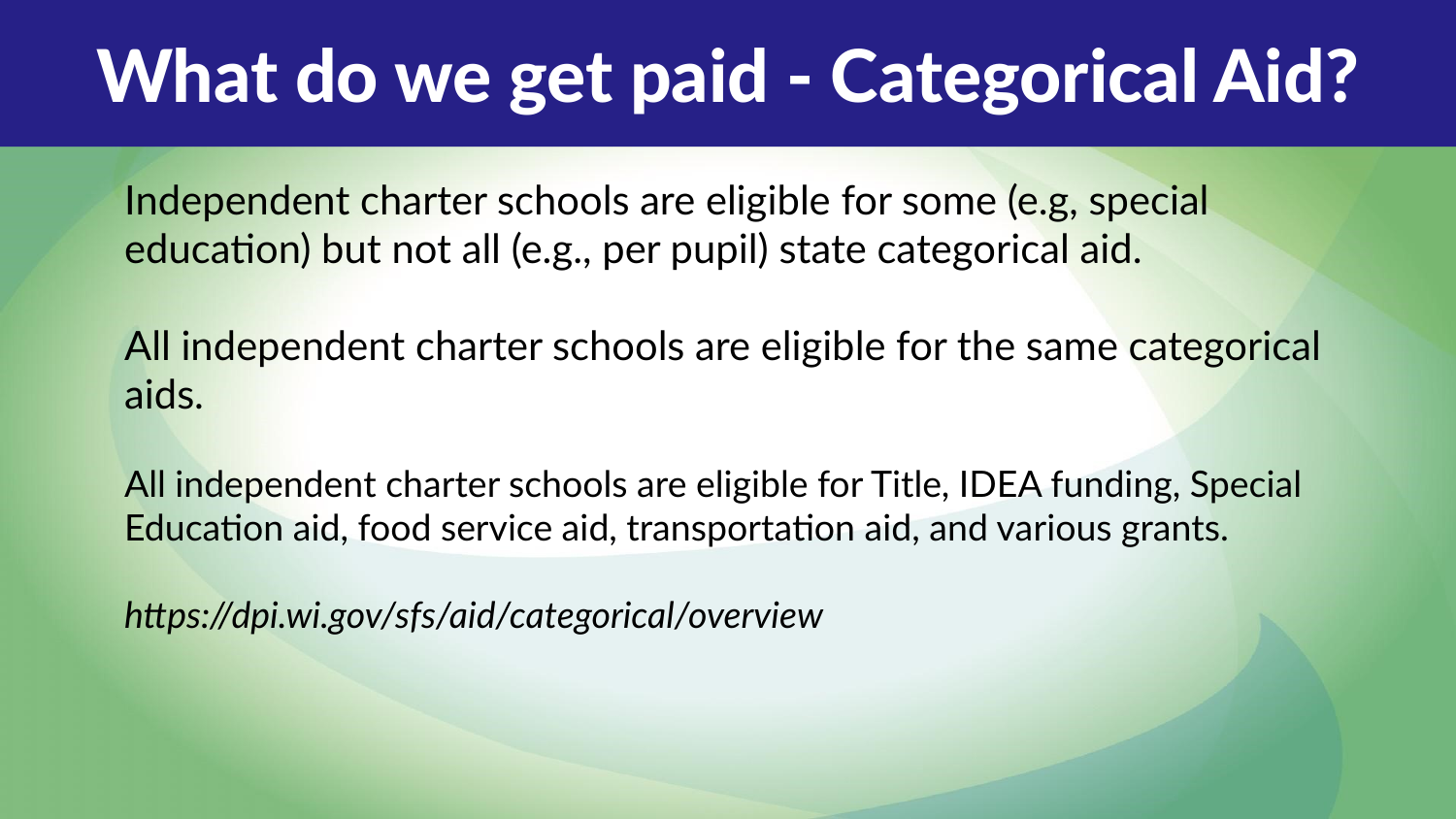

What do we get paid - Categorical Aid?
Independent charter schools are eligible for some (e.g, special education) but not all (e.g., per pupil) state categorical aid.

All independent charter schools are eligible for the same categorical aids.

All independent charter schools are eligible for Title, IDEA funding, Special Education aid, food service aid, transportation aid, and various grants.

https://dpi.wi.gov/sfs/aid/categorical/overview